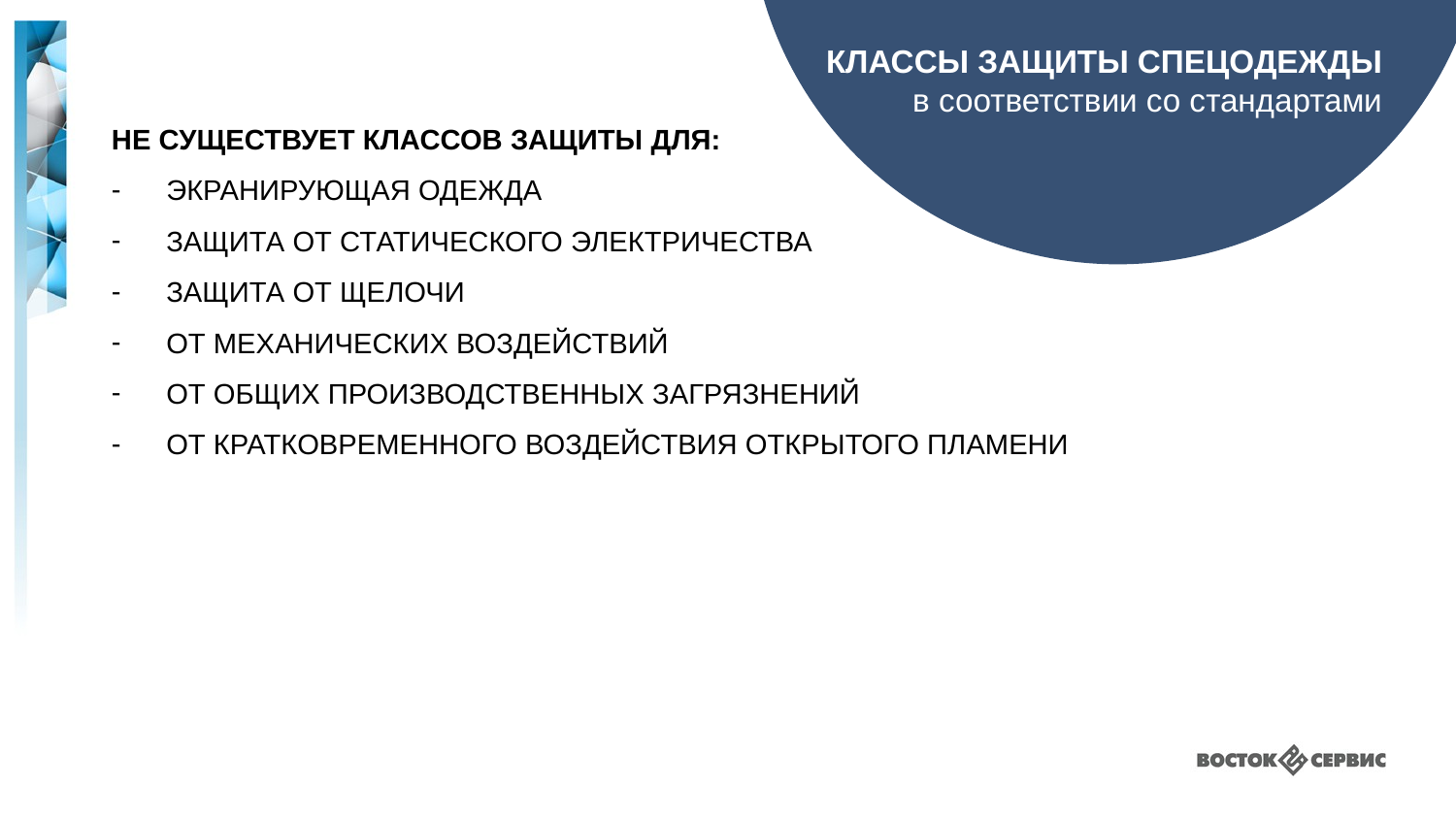

КЛАССЫ ЗАЩИТЫ СПЕЦОДЕЖДЫ
в соответствии со стандартами
НЕ СУЩЕСТВУЕТ КЛАССОВ ЗАЩИТЫ ДЛЯ:
ЭКРАНИРУЮЩАЯ ОДЕЖДА
ЗАЩИТА ОТ СТАТИЧЕСКОГО ЭЛЕКТРИЧЕСТВА
ЗАЩИТА ОТ ЩЕЛОЧИ
ОТ МЕХАНИЧЕСКИХ ВОЗДЕЙСТВИЙ
ОТ ОБЩИХ ПРОИЗВОДСТВЕННЫХ ЗАГРЯЗНЕНИЙ
ОТ КРАТКОВРЕМЕННОГО ВОЗДЕЙСТВИЯ ОТКРЫТОГО ПЛАМЕНИ